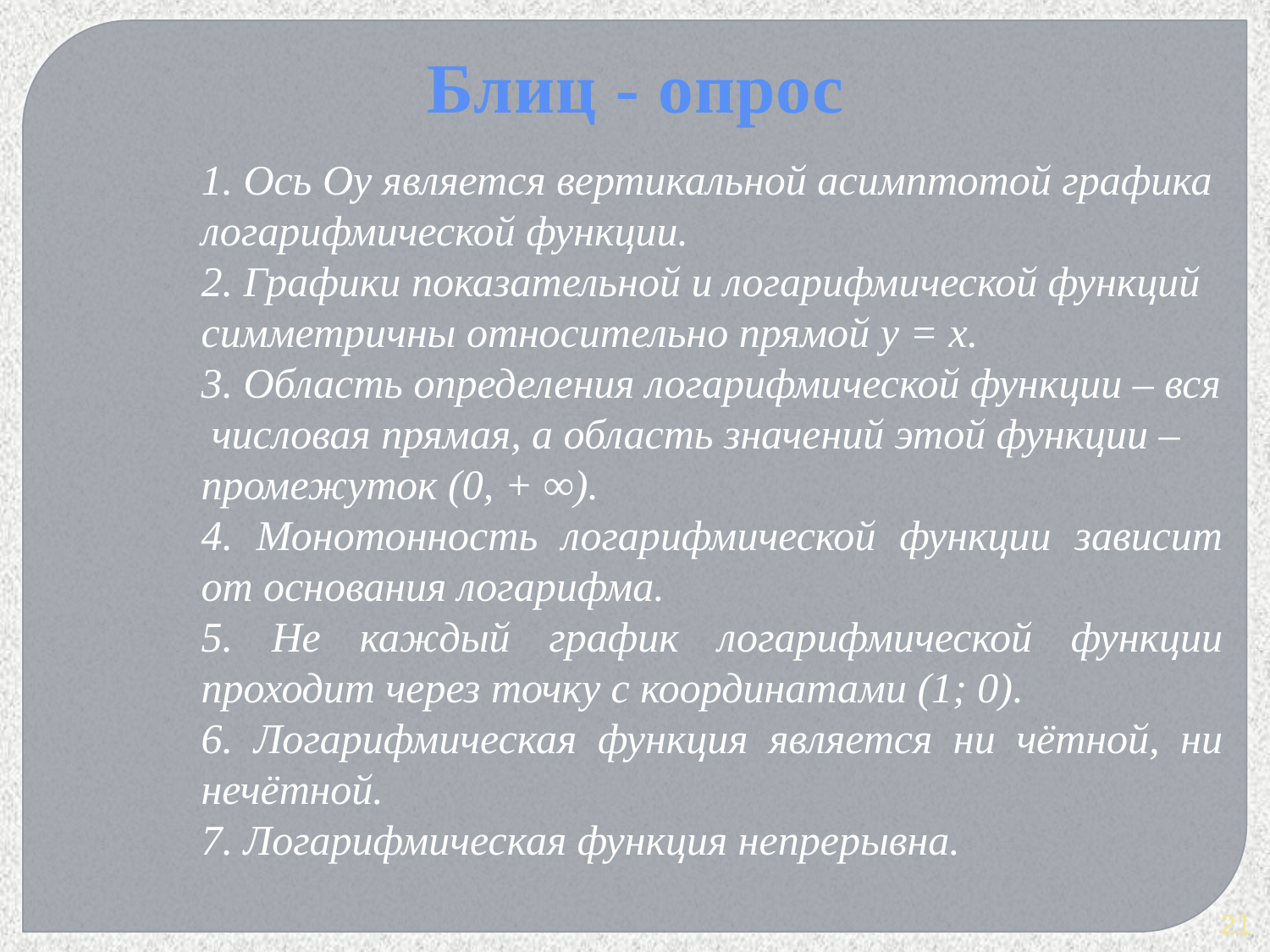

Блиц - опрос
1. Ось Оу является вертикальной асимптотой графика
логарифмической функции.
2. Графики показательной и логарифмической функций
симметричны относительно прямой у = х.
3. Область определения логарифмической функции – вся
 числовая прямая, а область значений этой функции –
промежуток (0, + ∞).
4. Монотонность логарифмической функции зависит от основания логарифма.
5. Не каждый график логарифмической функции проходит через точку с координатами (1; 0).
6. Логарифмическая функция является ни чётной, ни нечётной.
7. Логарифмическая функция непрерывна.
21